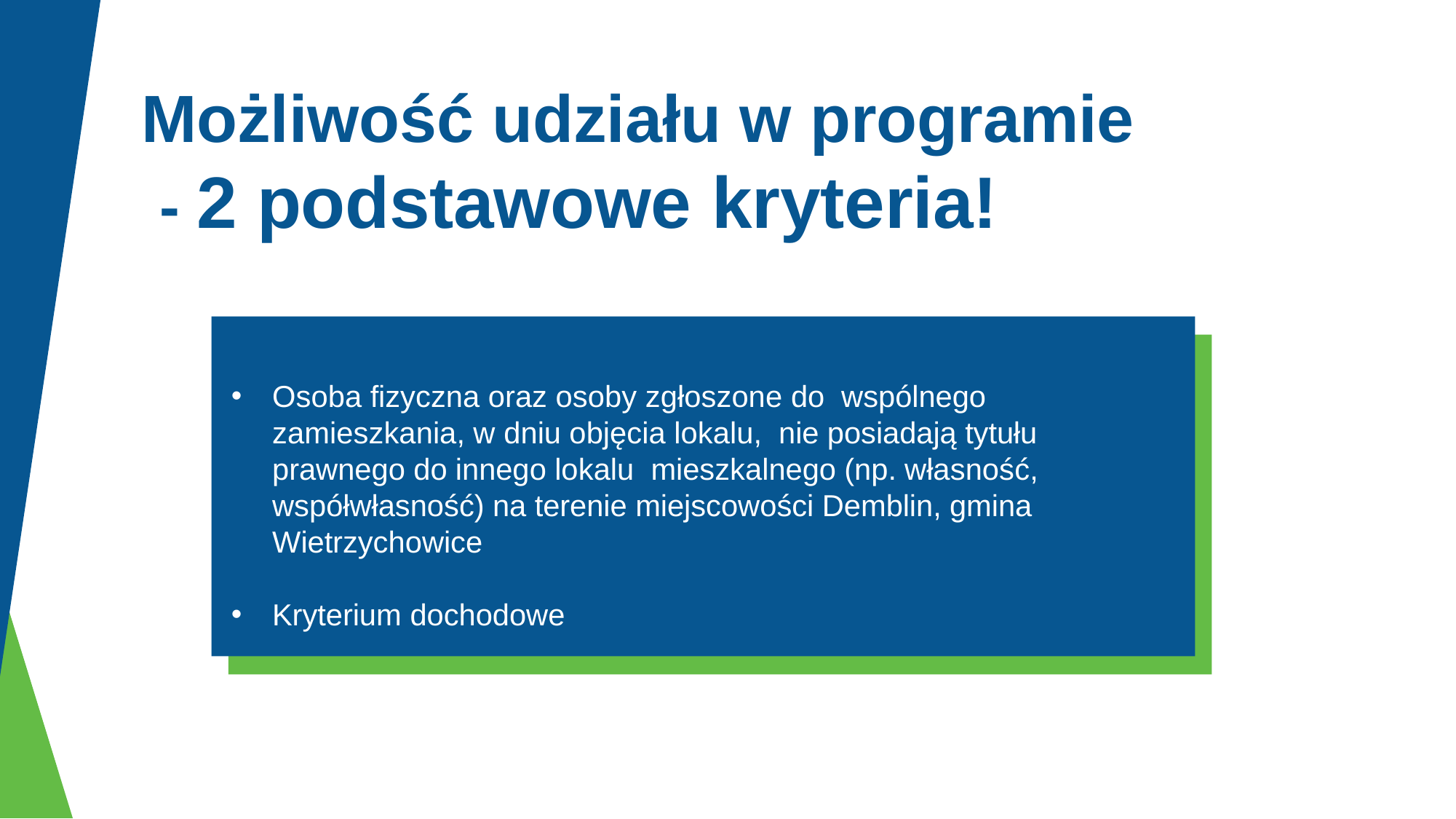

# Możliwość udziału w programie
- 2 podstawowe kryteria!

Osoba fizyczna oraz osoby zgłoszone do  wspólnego zamieszkania, w dniu objęcia lokalu,  nie posiadają tytułu prawnego do innego lokalu  mieszkalnego (np. własność, współwłasność) na terenie miejscowości Demblin, gmina Wietrzychowice

Kryterium dochodowe